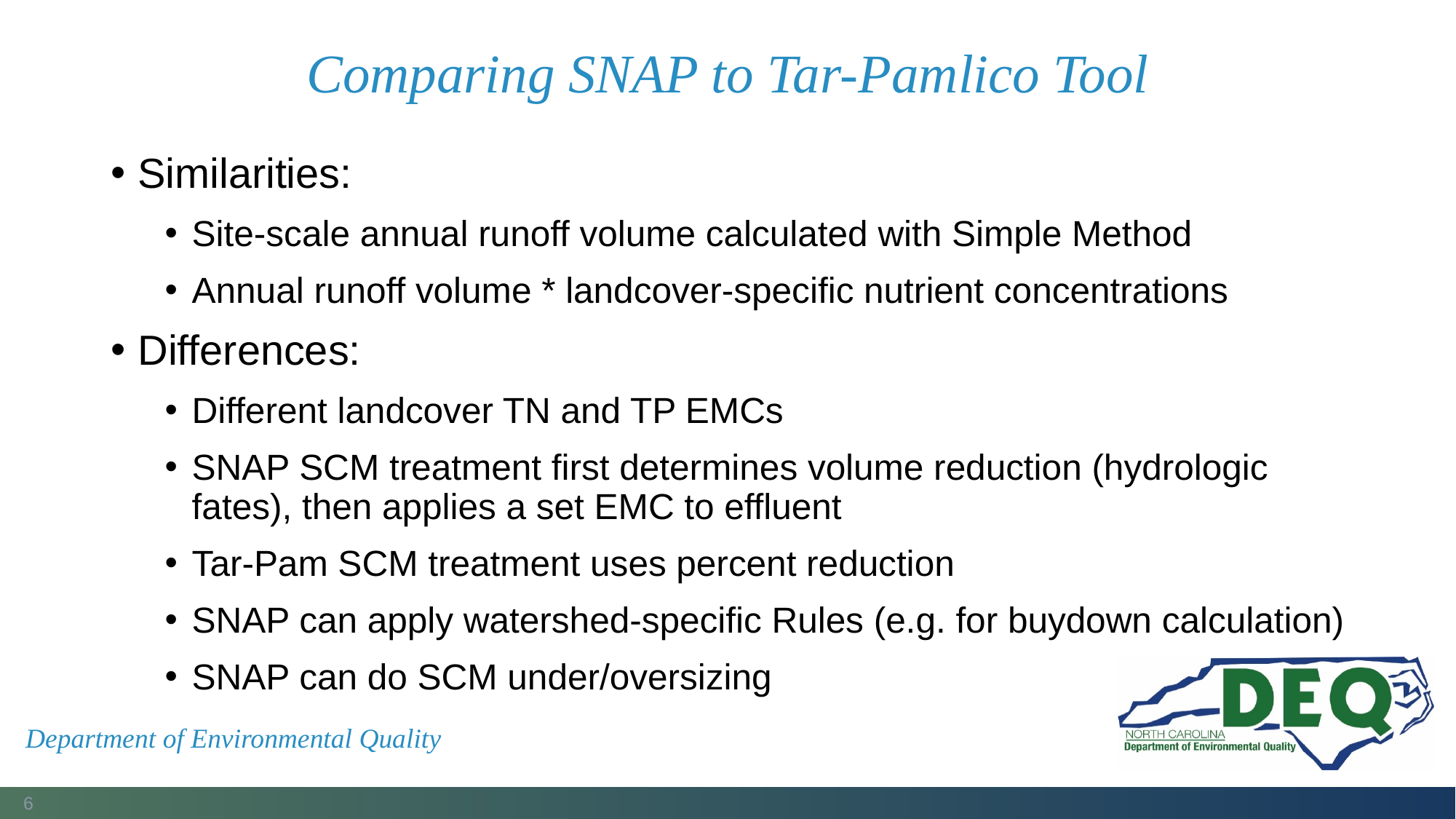

# Comparing SNAP to Tar-Pamlico Tool
Similarities:
Site-scale annual runoff volume calculated with Simple Method
Annual runoff volume * landcover-specific nutrient concentrations
Differences:
Different landcover TN and TP EMCs
SNAP SCM treatment first determines volume reduction (hydrologic fates), then applies a set EMC to effluent
Tar-Pam SCM treatment uses percent reduction
SNAP can apply watershed-specific Rules (e.g. for buydown calculation)
SNAP can do SCM under/oversizing

Department of Environmental Quality
6